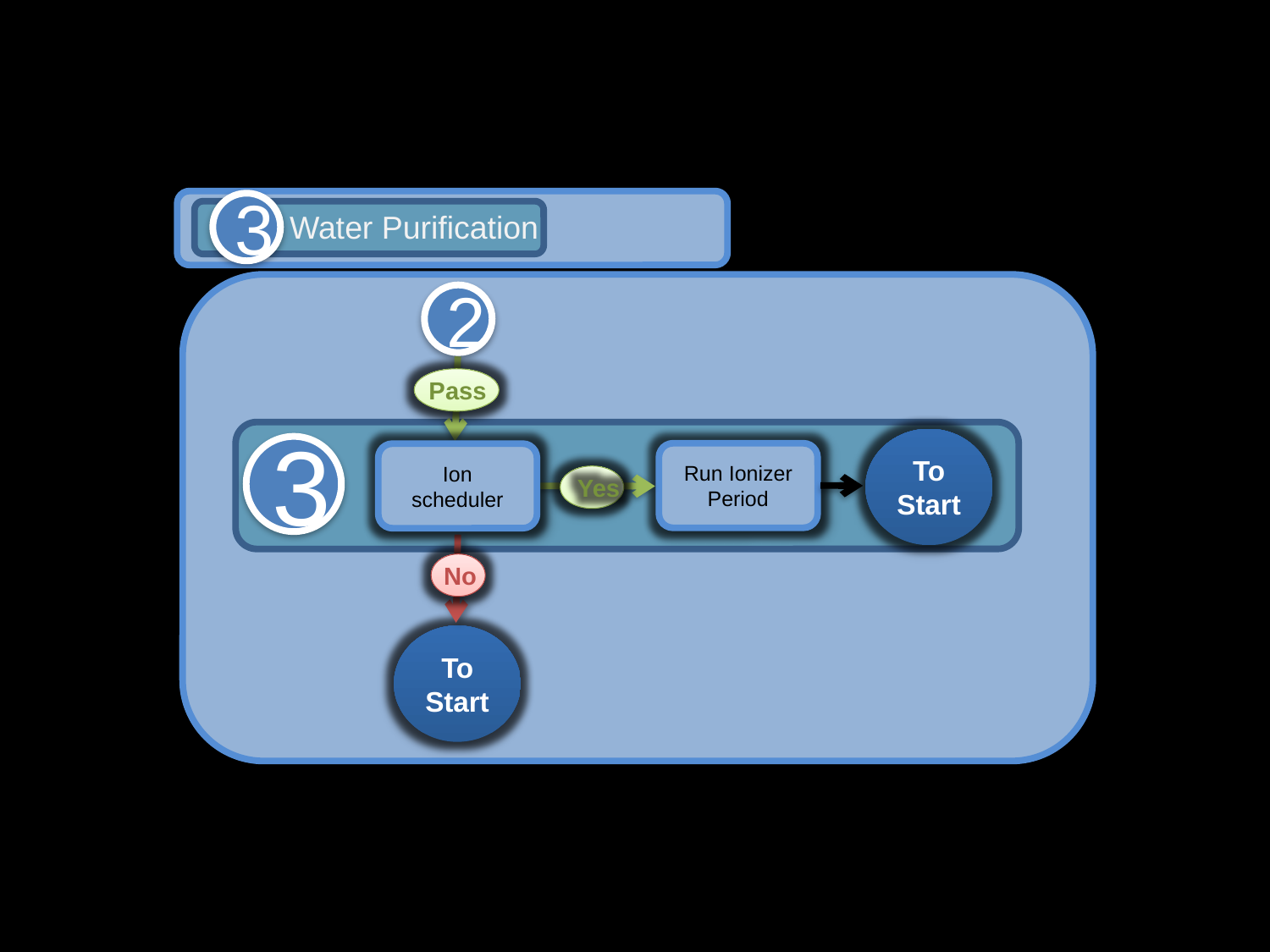

3

Water Purification

2

Pass

To Start
3
Run Ionizer Period
Ion scheduler

Yes

No
To Start